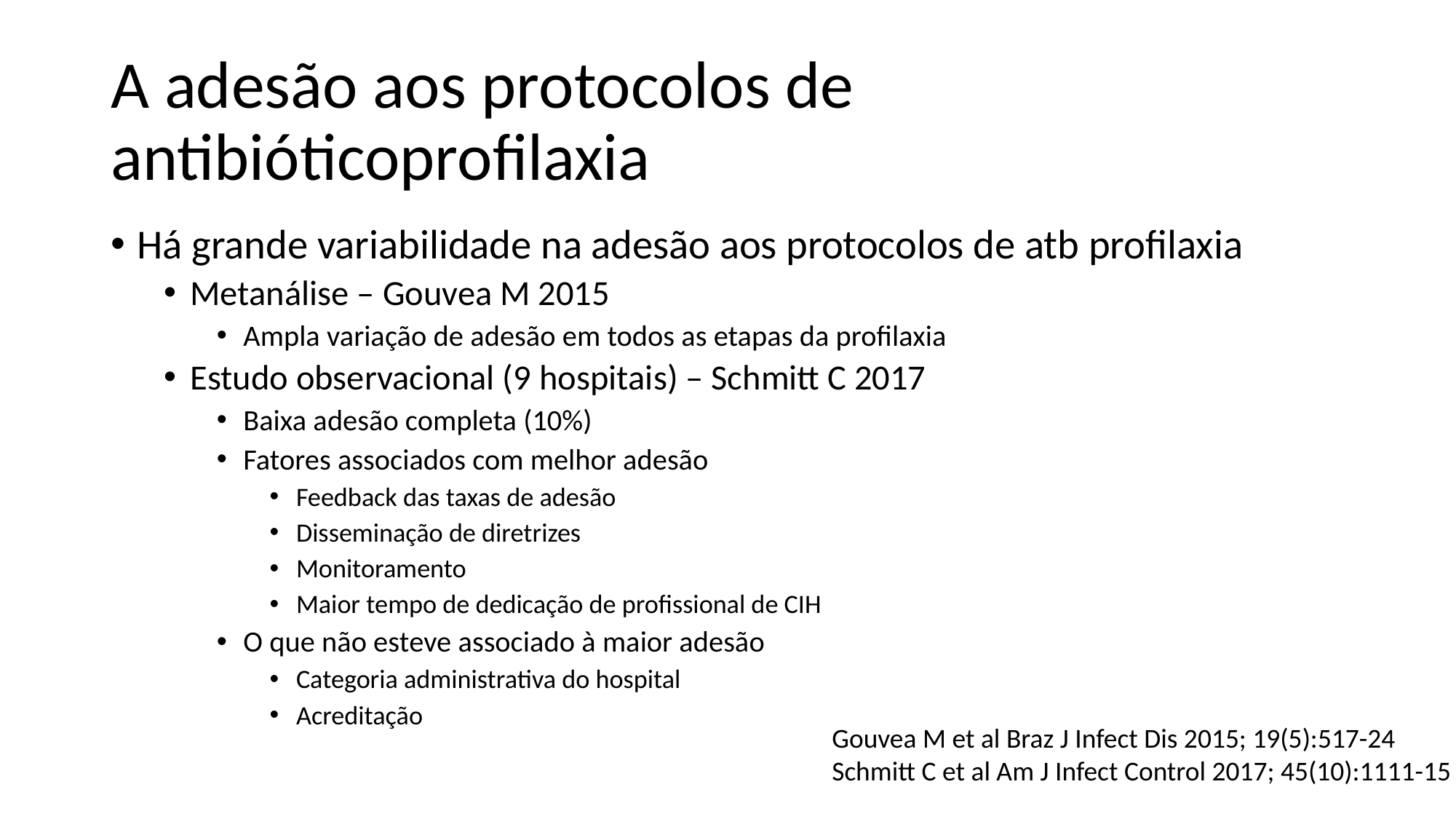

# A adesão aos protocolos de antibióticoprofilaxia
Há grande variabilidade na adesão aos protocolos de atb profilaxia
Metanálise – Gouvea M 2015
Ampla variação de adesão em todos as etapas da profilaxia
Estudo observacional (9 hospitais) – Schmitt C 2017
Baixa adesão completa (10%)
Fatores associados com melhor adesão
Feedback das taxas de adesão
Disseminação de diretrizes
Monitoramento
Maior tempo de dedicação de profissional de CIH
O que não esteve associado à maior adesão
Categoria administrativa do hospital
Acreditação

Gouvea M et al Braz J Infect Dis 2015; 19(5):517-24
Schmitt C et al Am J Infect Control 2017; 45(10):1111-15